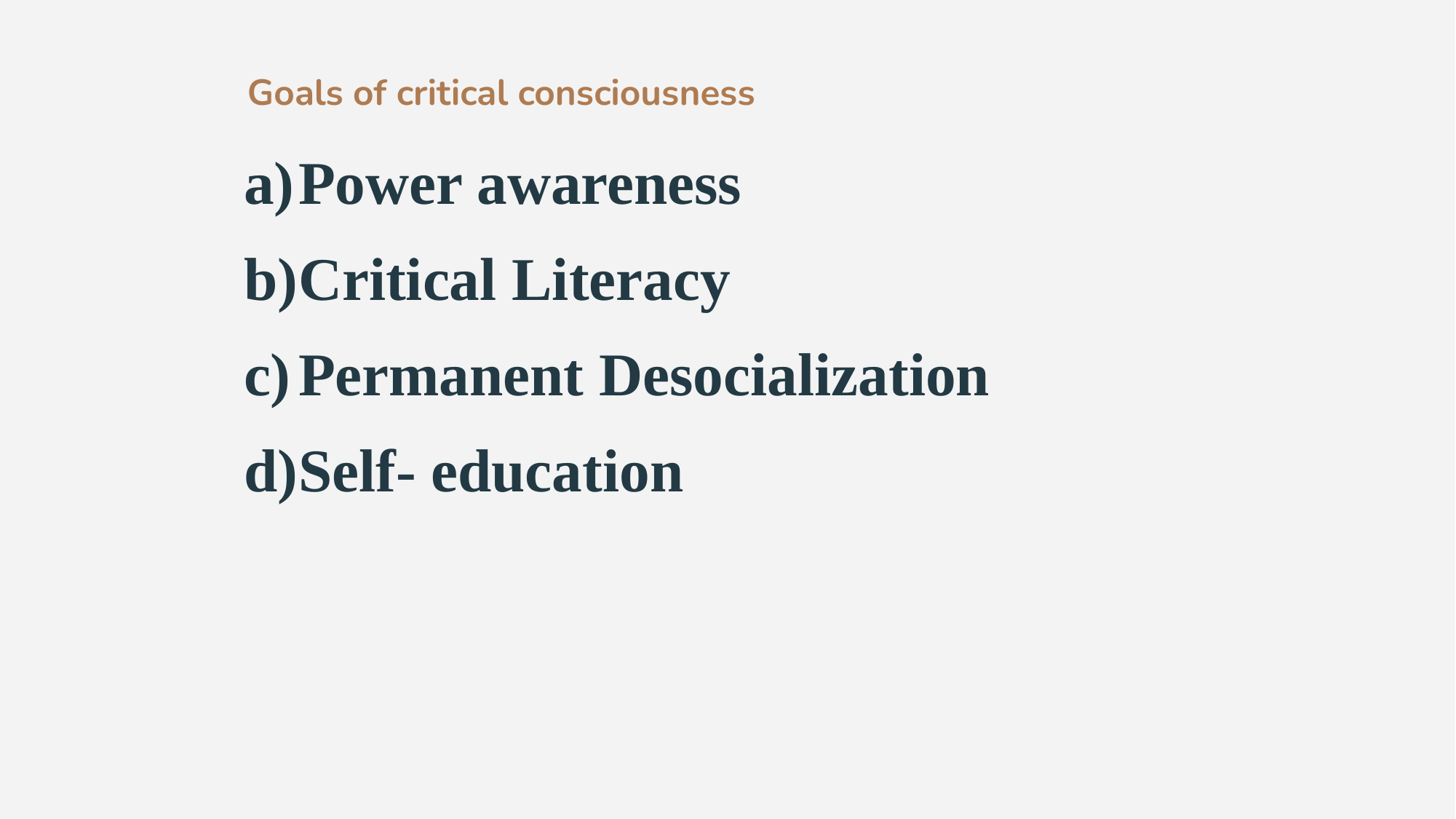

# Goals of critical consciousness
Power awareness
Critical Literacy
Permanent Desocialization
Self- education